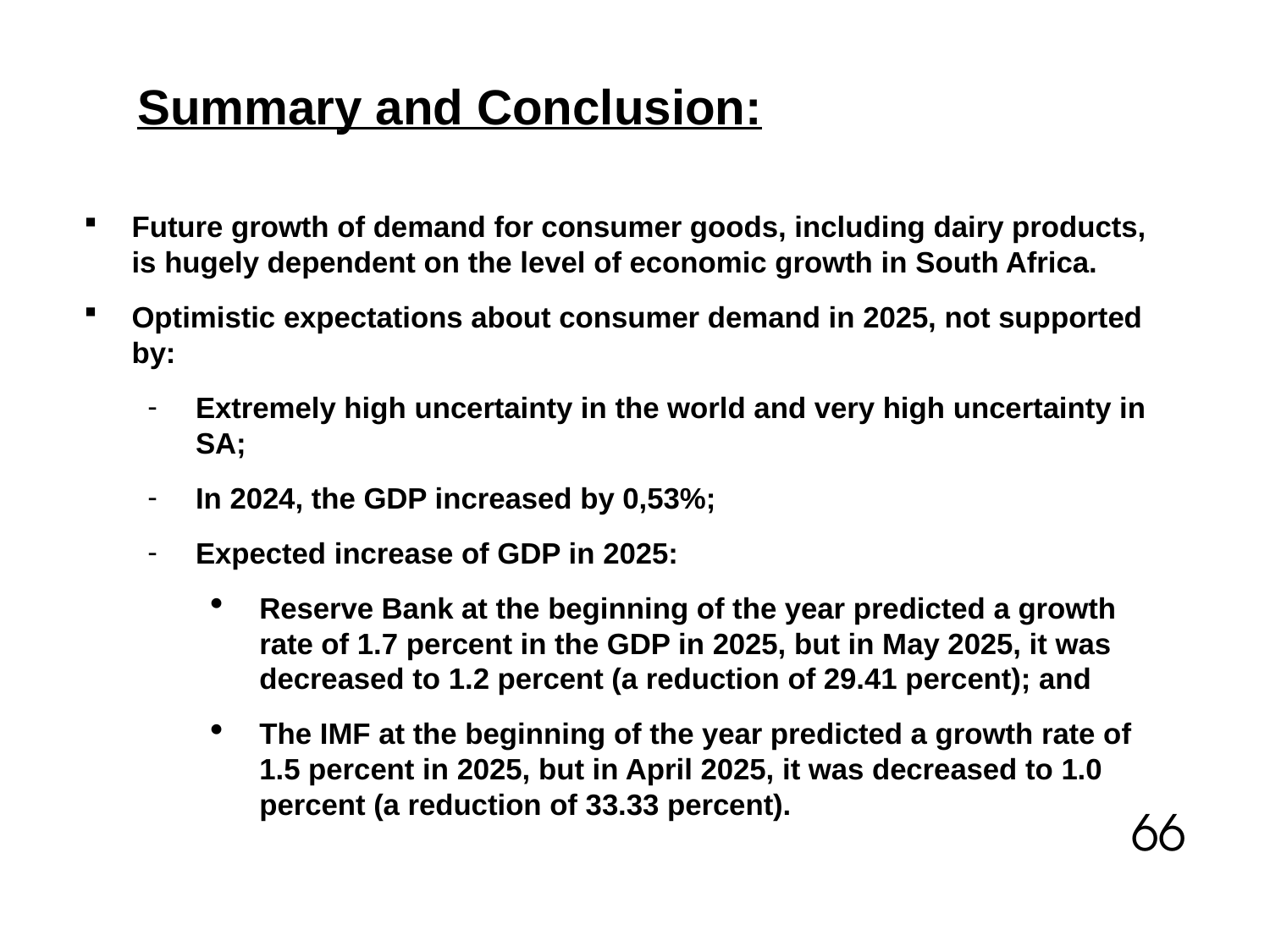

Summary and Conclusion:
Future growth of demand for consumer goods, including dairy products, is hugely dependent on the level of economic growth in South Africa.
Optimistic expectations about consumer demand in 2025, not supported by:
Extremely high uncertainty in the world and very high uncertainty in SA;
In 2024, the GDP increased by 0,53%;
Expected increase of GDP in 2025:
Reserve Bank at the beginning of the year predicted a growth rate of 1.7 percent in the GDP in 2025, but in May 2025, it was decreased to 1.2 percent (a reduction of 29.41 percent); and
The IMF at the beginning of the year predicted a growth rate of 1.5 percent in 2025, but in April 2025, it was decreased to 1.0 percent (a reduction of 33.33 percent).
66